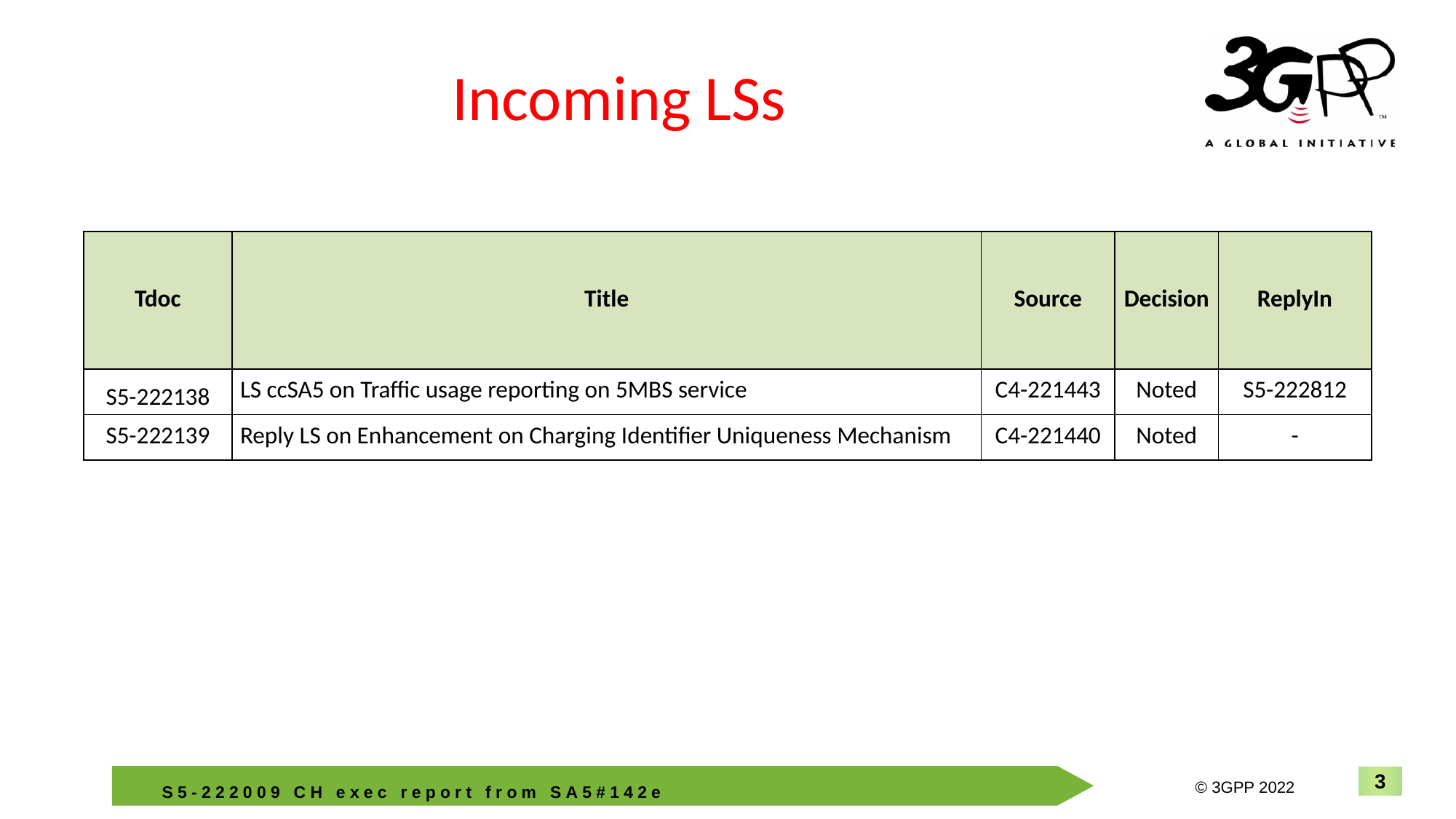

# Incoming LSs
| Tdoc | Title | Source | Decision | ReplyIn |
| --- | --- | --- | --- | --- |
| S5-222138 | LS ccSA5 on Traffic usage reporting on 5MBS service | C4-221443 | Noted | S5-222812 |
| S5-222139 | Reply LS on Enhancement on Charging Identifier Uniqueness Mechanism | C4-221440 | Noted | - |